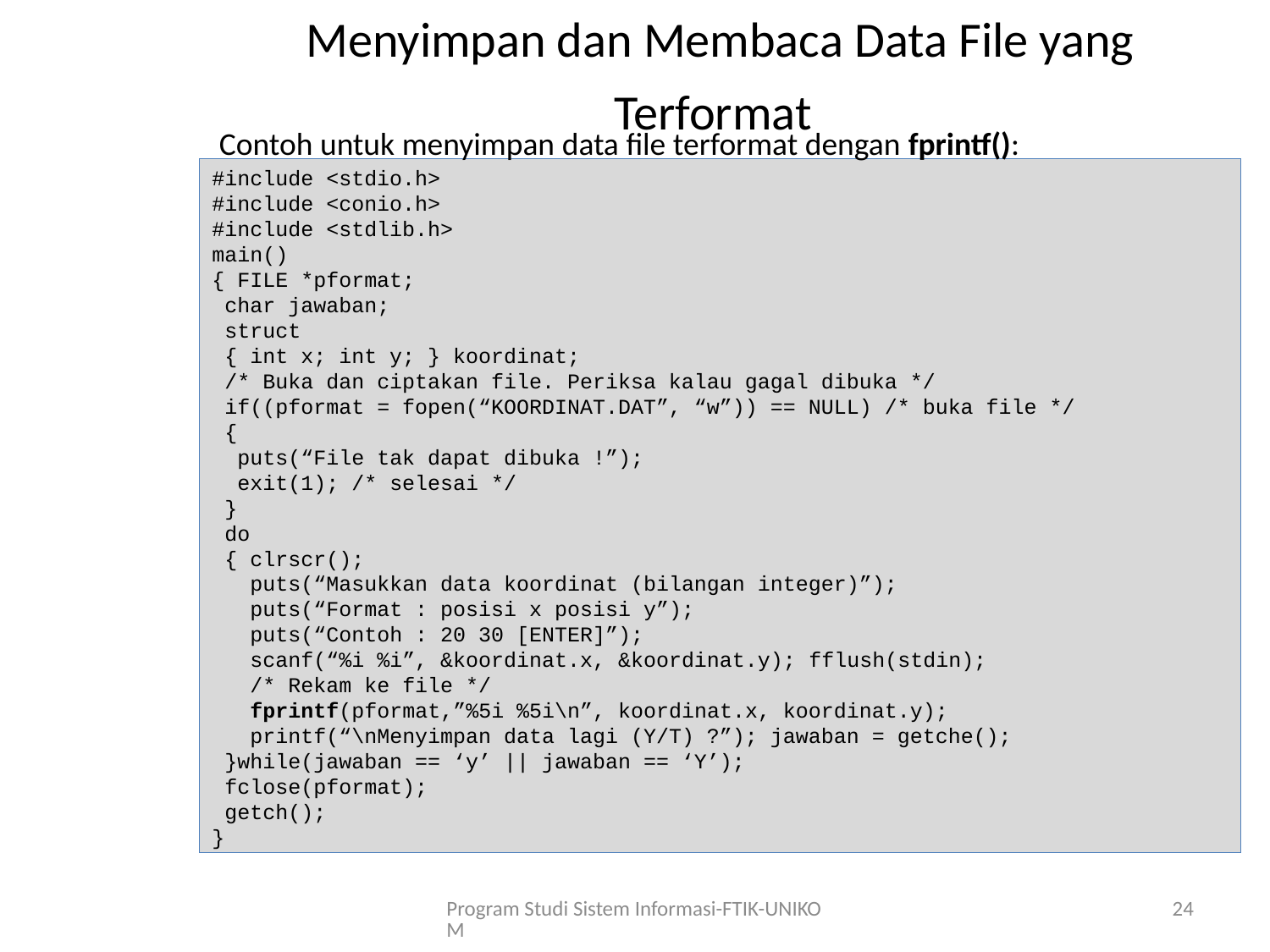

# Menyimpan dan Membaca Data File yang Terformat
Contoh untuk menyimpan data file terformat dengan fprintf():
#include <stdio.h>
#include <conio.h>
#include <stdlib.h>
main()
{ FILE *pformat;
 char jawaban;
 struct
 { int x; int y; } koordinat;
 /* Buka dan ciptakan file. Periksa kalau gagal dibuka */
 if((pformat = fopen(“KOORDINAT.DAT”, “w”)) == NULL) /* buka file */
 {
  puts(“File tak dapat dibuka !”);
  exit(1); /* selesai */
 }
 do
 { clrscr();
   puts(“Masukkan data koordinat (bilangan integer)”);
   puts(“Format : posisi x posisi y”);
   puts(“Contoh : 20 30 [ENTER]”);
   scanf(“%i %i”, &koordinat.x, &koordinat.y); fflush(stdin);
   /* Rekam ke file */
   fprintf(pformat,”%5i %5i\n”, koordinat.x, koordinat.y);
   printf(“\nMenyimpan data lagi (Y/T) ?”); jawaban = getche();
 }while(jawaban == ‘y’ || jawaban == ‘Y’);
 fclose(pformat);
 getch();
}

Program Studi Sistem Informasi-FTIK-UNIKOM
24